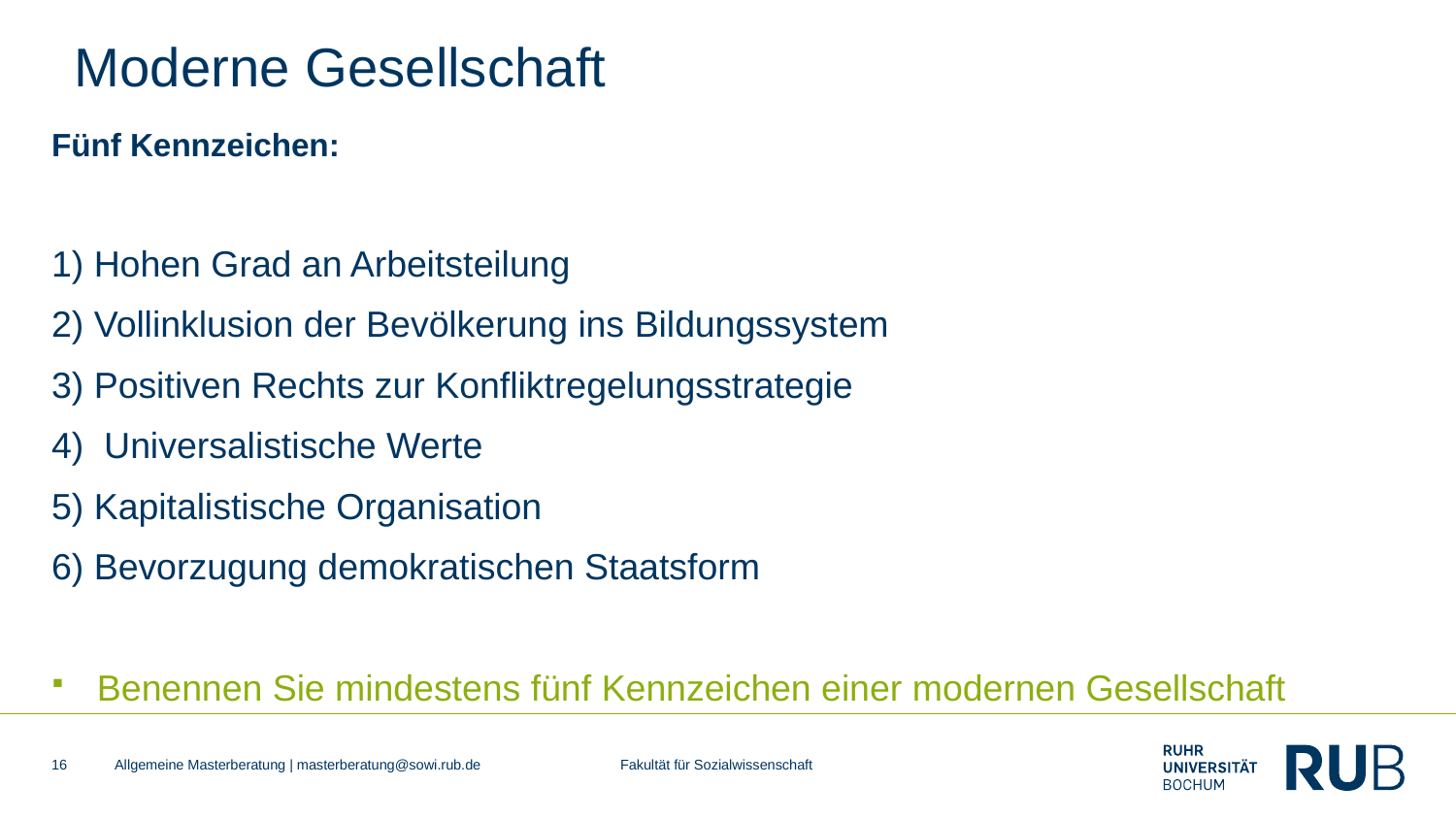

# Moderne Gesellschaft
Fünf Kennzeichen:

1) Hohen Grad an Arbeitsteilung
2) Vollinklusion der Bevölkerung ins Bildungssystem
3) Positiven Rechts zur Konfliktregelungsstrategie
4)  Universalistische Werte
5) Kapitalistische Organisation
6) Bevorzugung demokratischen Staatsform

Benennen Sie mindestens fünf Kennzeichen einer modernen Gesellschaft
16
Allgemeine Masterberatung | masterberatung@sowi.rub.de                                    Fakultät für Sozialwissenschaft